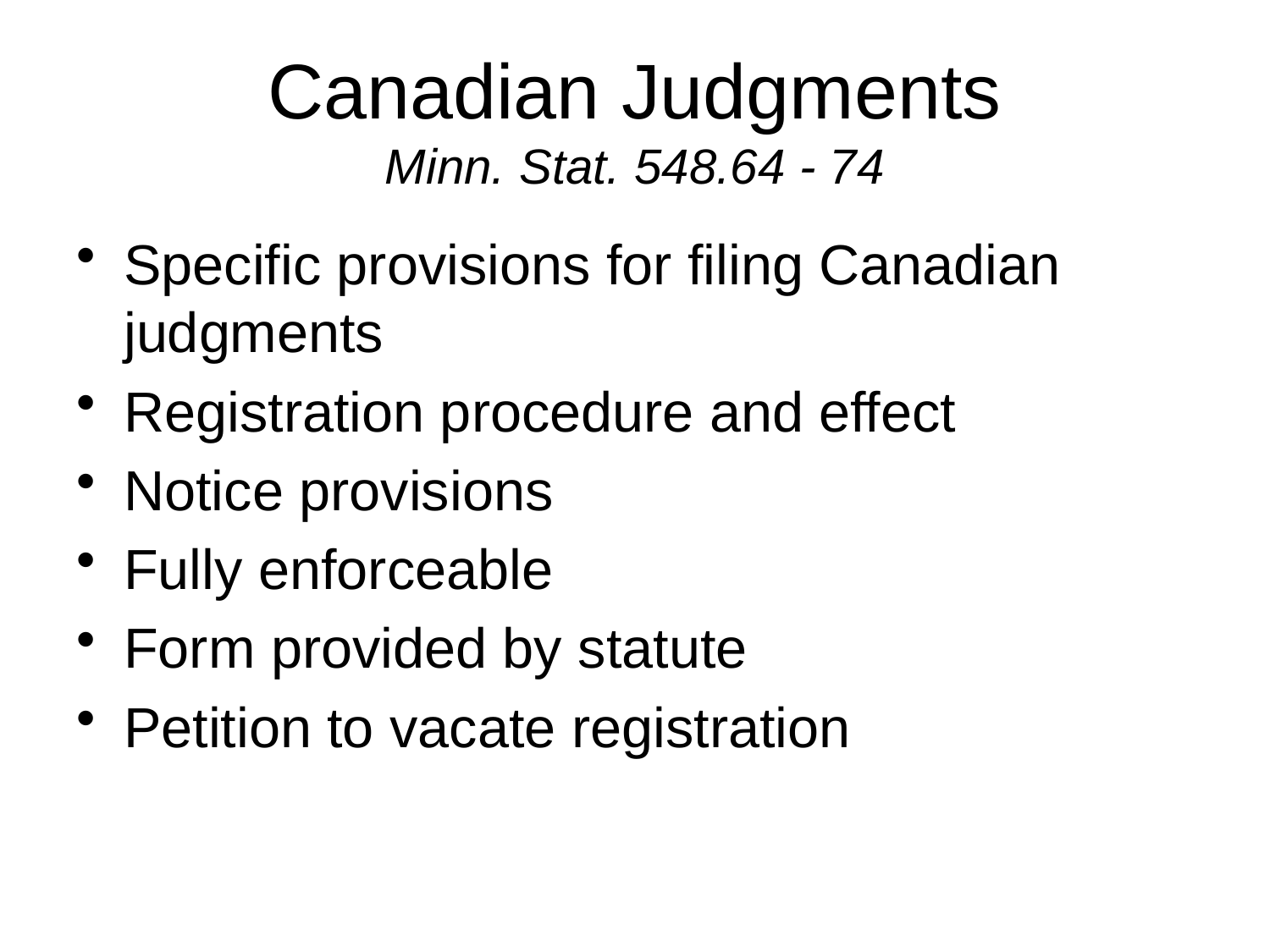

# Canadian Judgments Minn. Stat. 548.64 - 74
Specific provisions for filing Canadian judgments
Registration procedure and effect
Notice provisions
Fully enforceable
Form provided by statute
Petition to vacate registration